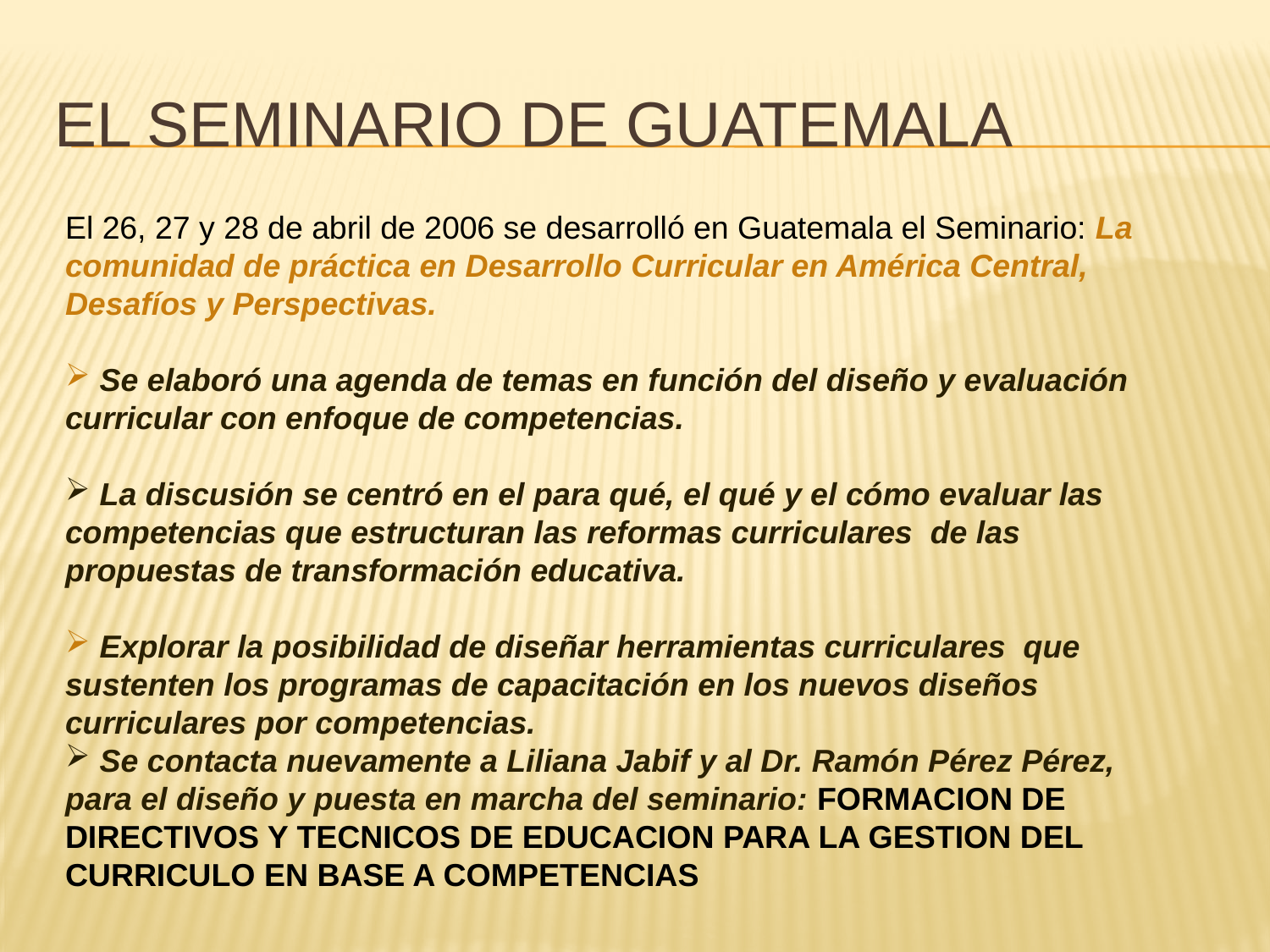

# El seminario de guatemala
El 26, 27 y 28 de abril de 2006 se desarrolló en Guatemala el Seminario: La comunidad de práctica en Desarrollo Curricular en América Central, Desafíos y Perspectivas.

 Se elaboró una agenda de temas en función del diseño y evaluación curricular con enfoque de competencias.

 La discusión se centró en el para qué, el qué y el cómo evaluar las competencias que estructuran las reformas curriculares  de las propuestas de transformación educativa.

 Explorar la posibilidad de diseñar herramientas curriculares  que sustenten los programas de capacitación en los nuevos diseños curriculares por competencias.
 Se contacta nuevamente a Liliana Jabif y al Dr. Ramón Pérez Pérez, para el diseño y puesta en marcha del seminario: FORMACION DE DIRECTIVOS Y TECNICOS DE EDUCACION PARA LA GESTION DEL CURRICULO EN BASE A COMPETENCIAS